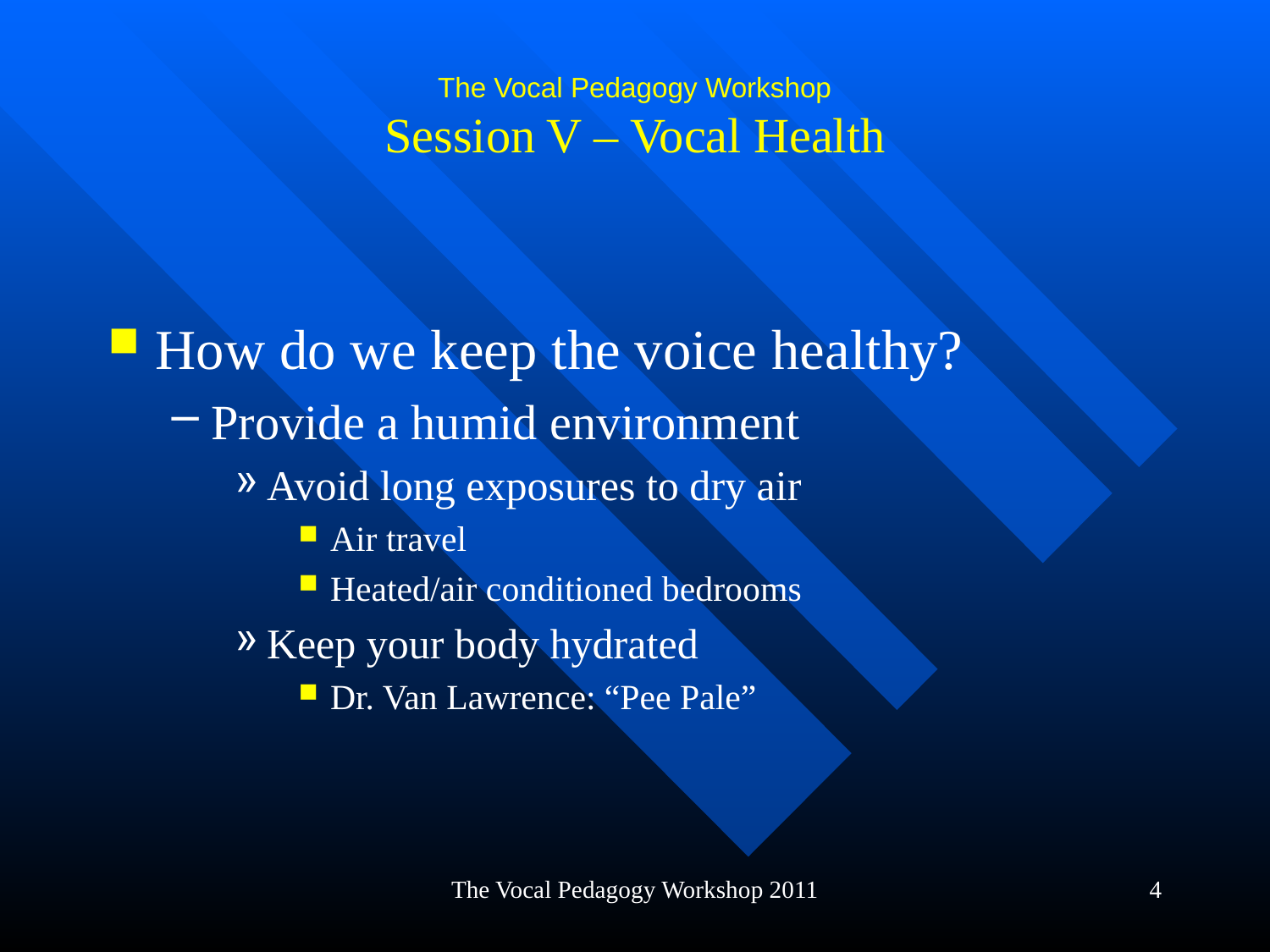

# The Vocal Pedagogy Workshop Session V – Vocal Health

How do we keep the voice healthy?
Provide a humid environment
Avoid long exposures to dry air
Air travel
Heated/air conditioned bedrooms
Keep your body hydrated
Dr. Van Lawrence: “Pee Pale”

The Vocal Pedagogy Workshop 2011
4